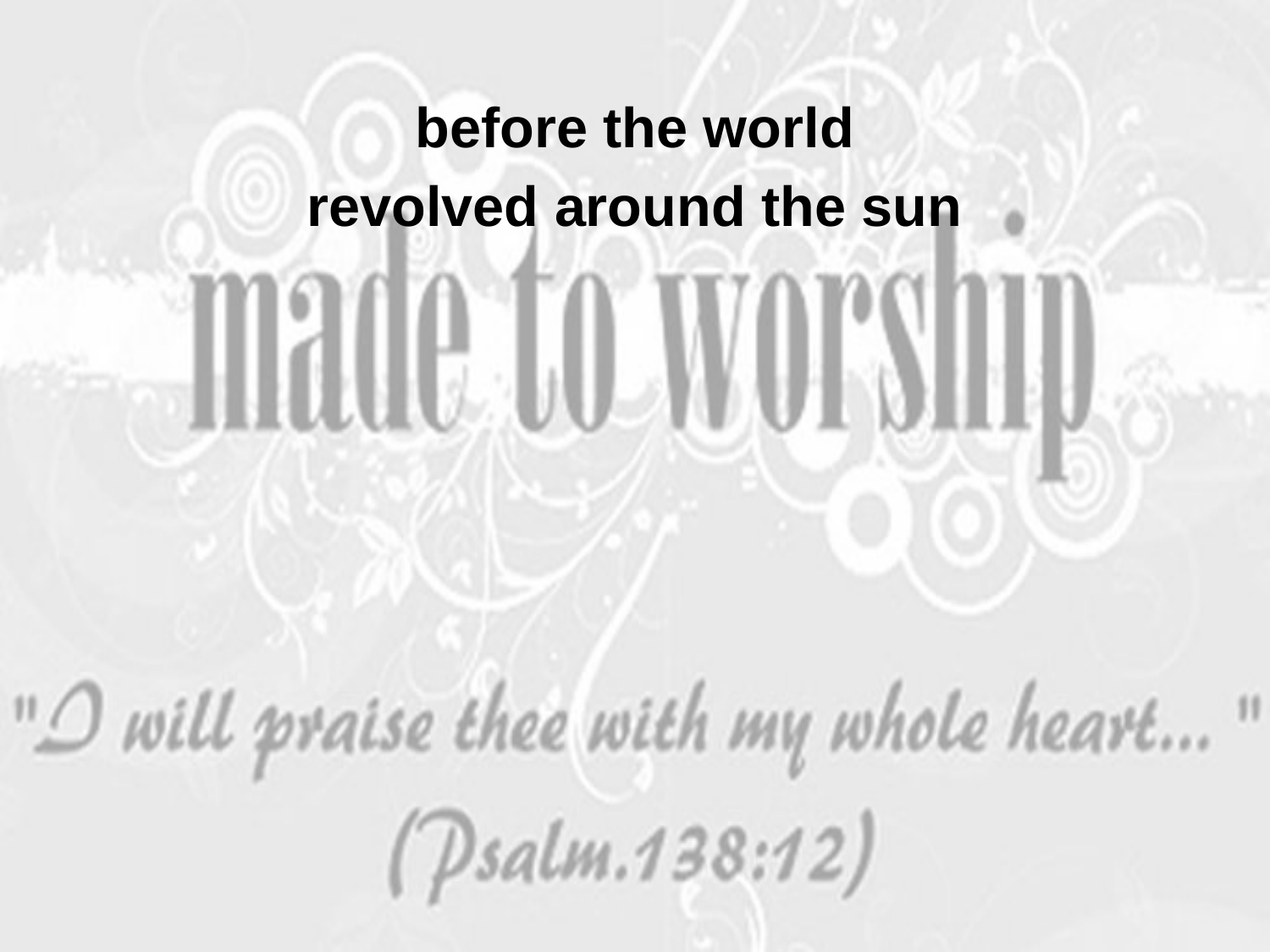

before the world
revolved around the sun